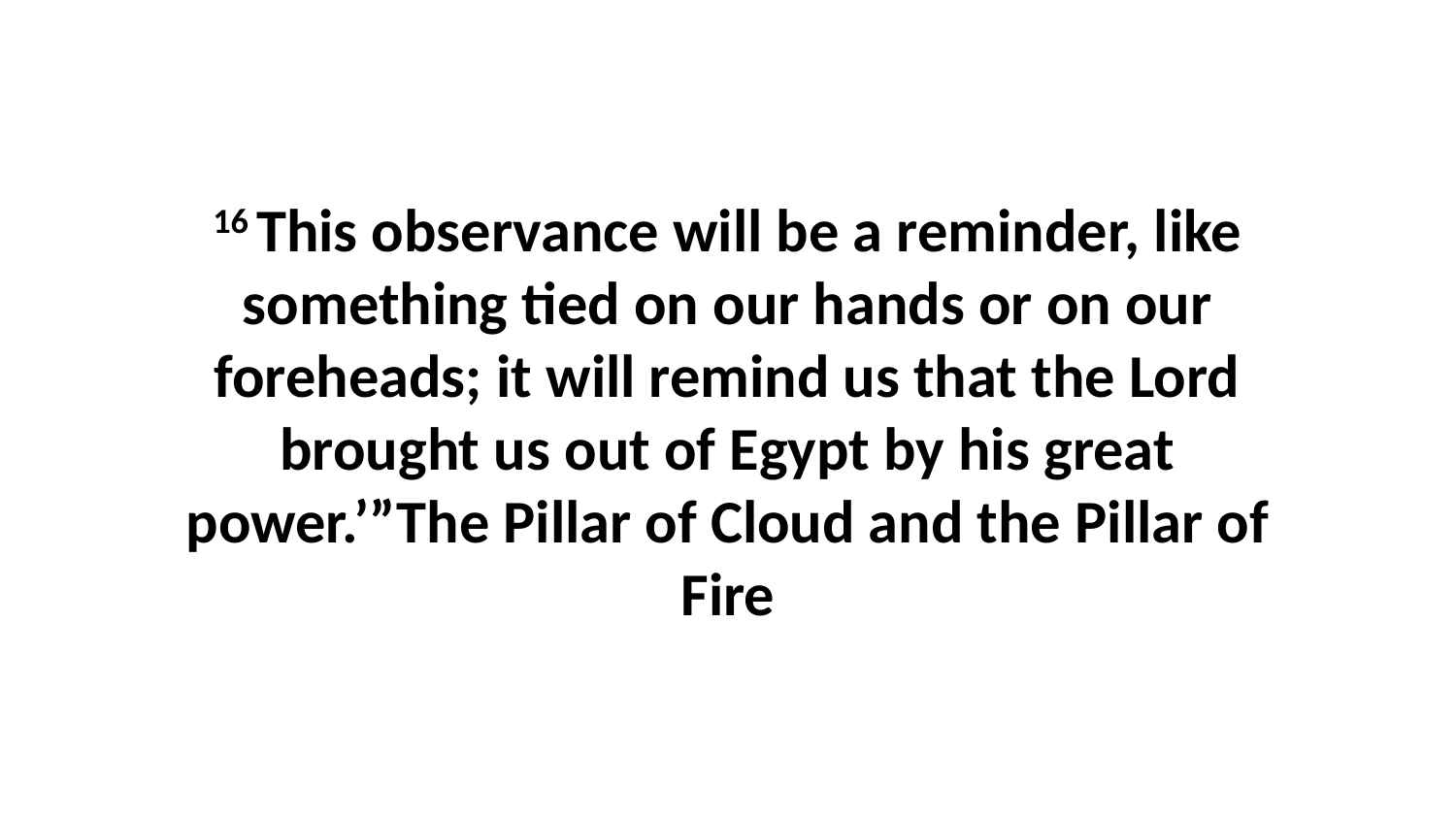

16 This observance will be a reminder, like something tied on our hands or on our foreheads; it will remind us that the Lord brought us out of Egypt by his great power.’”The Pillar of Cloud and the Pillar of Fire